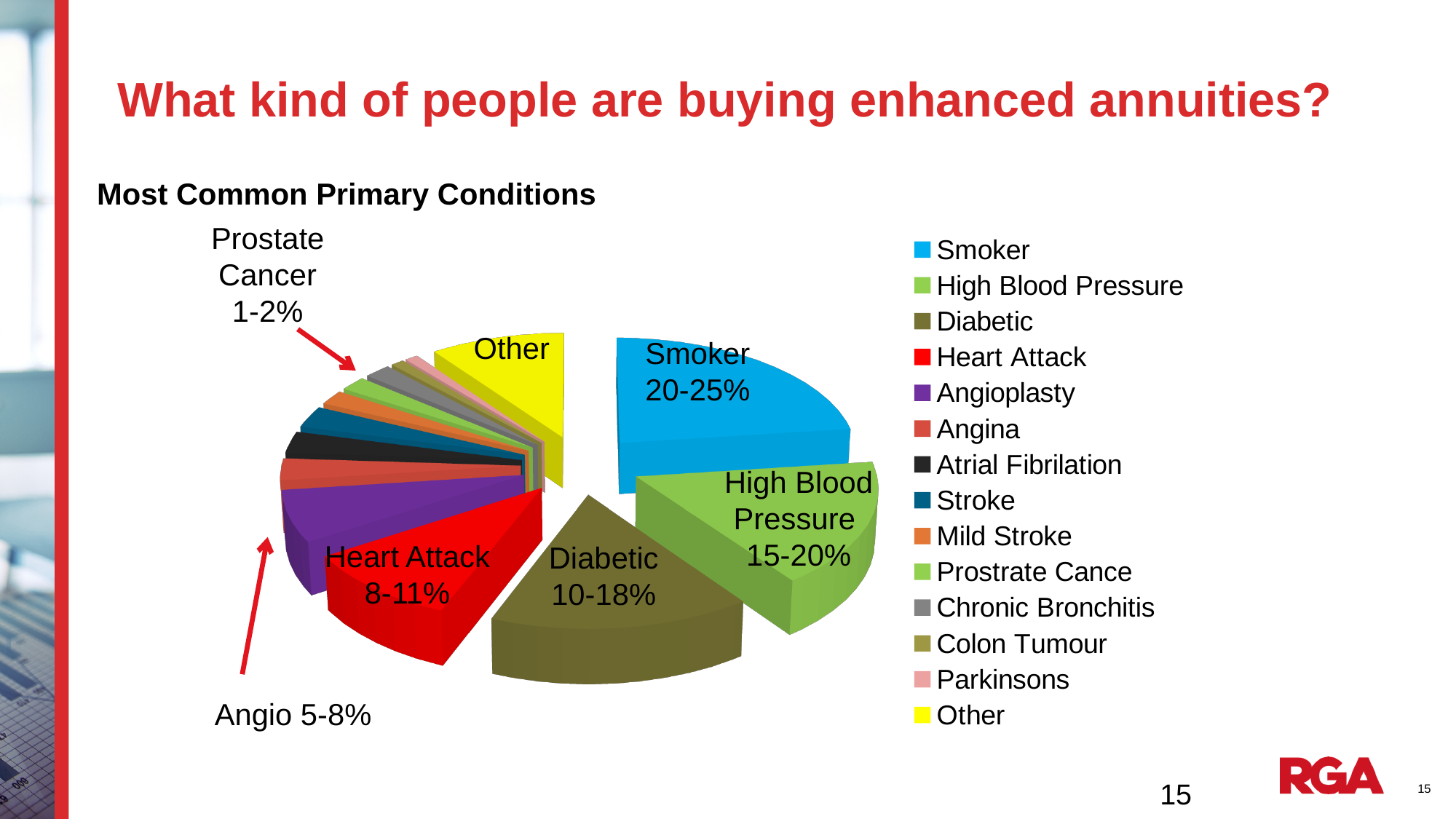

# What kind of people are buying enhanced annuities?
Most Common Primary Conditions
Prostate Cancer 1-2%

[unsupported chart]

Other
Smoker 20-25%
High Blood Pressure
15-20%
Heart Attack 8-11%
Diabetic 10-18%
Angio 5-8%
15